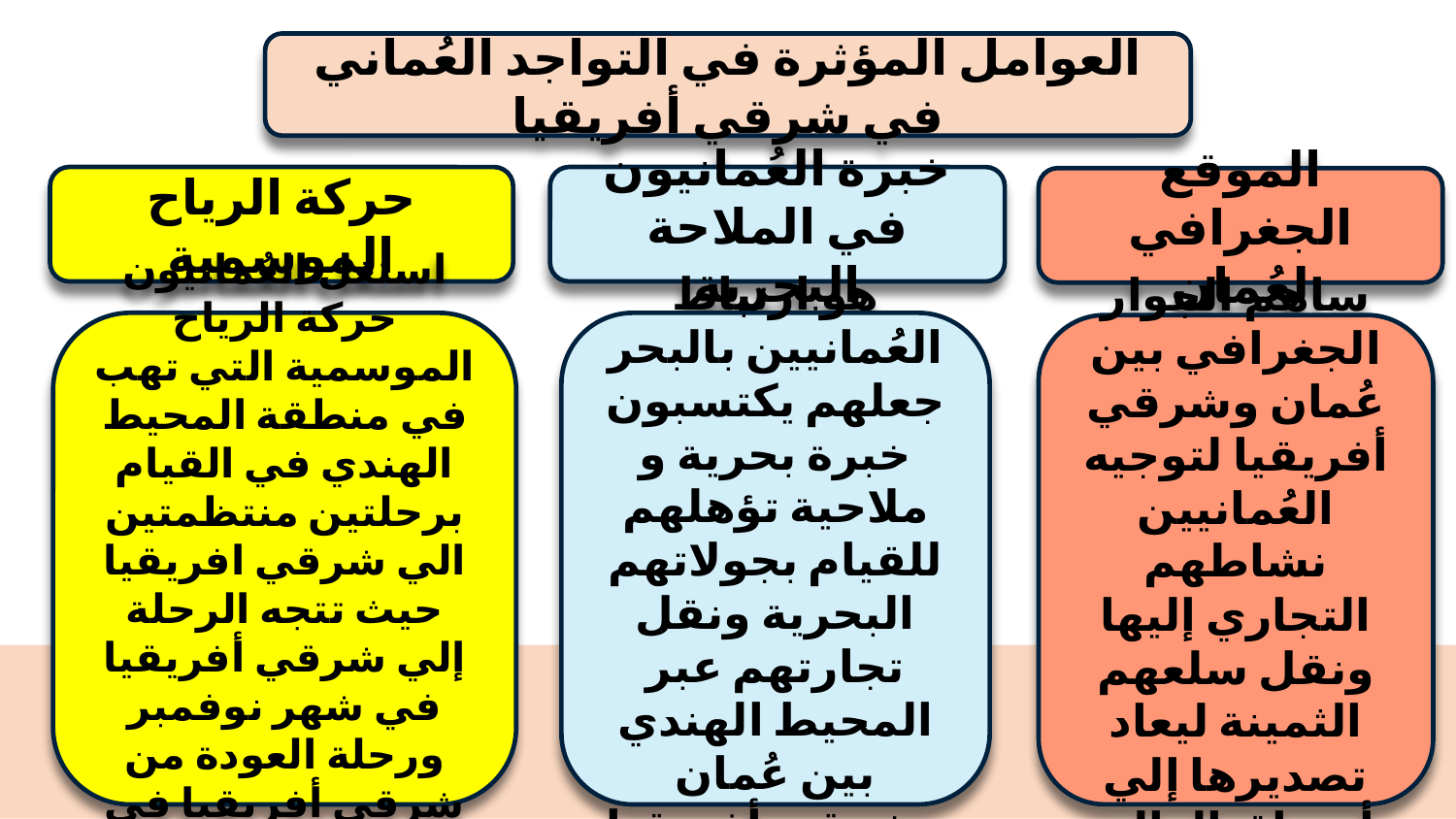

العوامل المؤثرة في التواجد العُماني في شرقي أفريقيا
حركة الرياح الموسمية
خبرة العُمانيون في الملاحة البحرية
الموقع الجغرافي لعُمان
استغل العُمانيون حركة الرياح الموسمية التي تهب في منطقة المحيط الهندي في القيام برحلتين منتظمتين الي شرقي افريقيا حيث تتجه الرحلة إلي شرقي أفريقيا في شهر نوفمبر ورحلة العودة من شرقي أفريقيا في شهر أبريل
هو ارتباط العُمانيين بالبحر جعلهم يكتسبون خبرة بحرية و ملاحية تؤهلهم للقيام بجولاتهم البحرية ونقل تجارتهم عبر المحيط الهندي بين عُمان وشرقي أفريقيا
ساهم الجوار الجغرافي بين عُمان وشرقي أفريقيا لتوجيه العُمانيين نشاطهم التجاري إليها ونقل سلعهم الثمينة ليعاد تصديرها إلي أسواق العالم